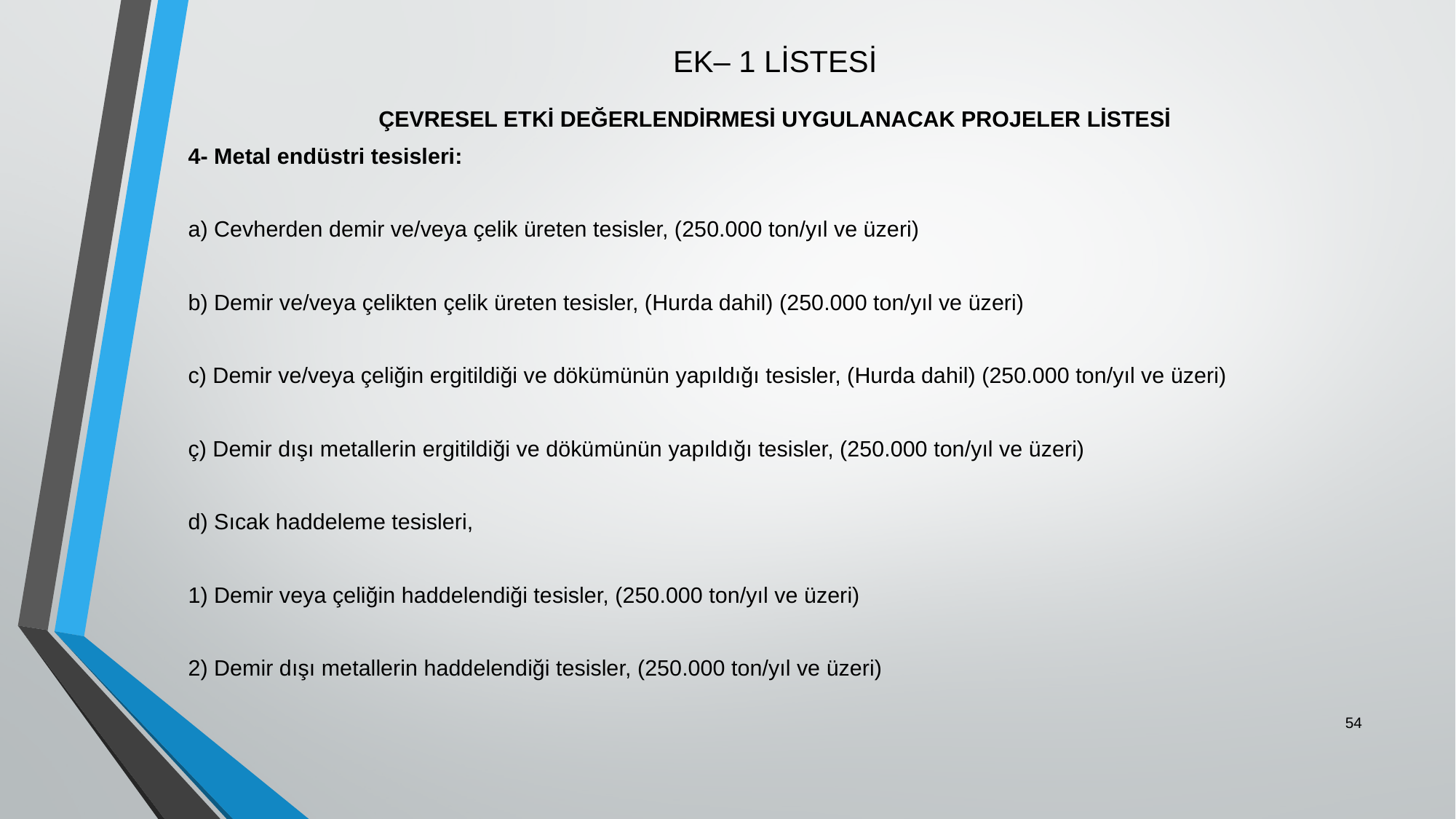

# EK– 1 LİSTESİ
ÇEVRESEL ETKİ DEĞERLENDİRMESİ UYGULANACAK PROJELER LİSTESİ
4- Metal endüstri tesisleri:

a) Cevherden demir ve/veya çelik üreten tesisler, (250.000 ton/yıl ve üzeri)

b) Demir ve/veya çelikten çelik üreten tesisler, (Hurda dahil) (250.000 ton/yıl ve üzeri)

c) Demir ve/veya çeliğin ergitildiği ve dökümünün yapıldığı tesisler, (Hurda dahil) (250.000 ton/yıl ve üzeri)

ç) Demir dışı metallerin ergitildiği ve dökümünün yapıldığı tesisler, (250.000 ton/yıl ve üzeri)

d) Sıcak haddeleme tesisleri,

1) Demir veya çeliğin haddelendiği tesisler, (250.000 ton/yıl ve üzeri)

2) Demir dışı metallerin haddelendiği tesisler, (250.000 ton/yıl ve üzeri)

54